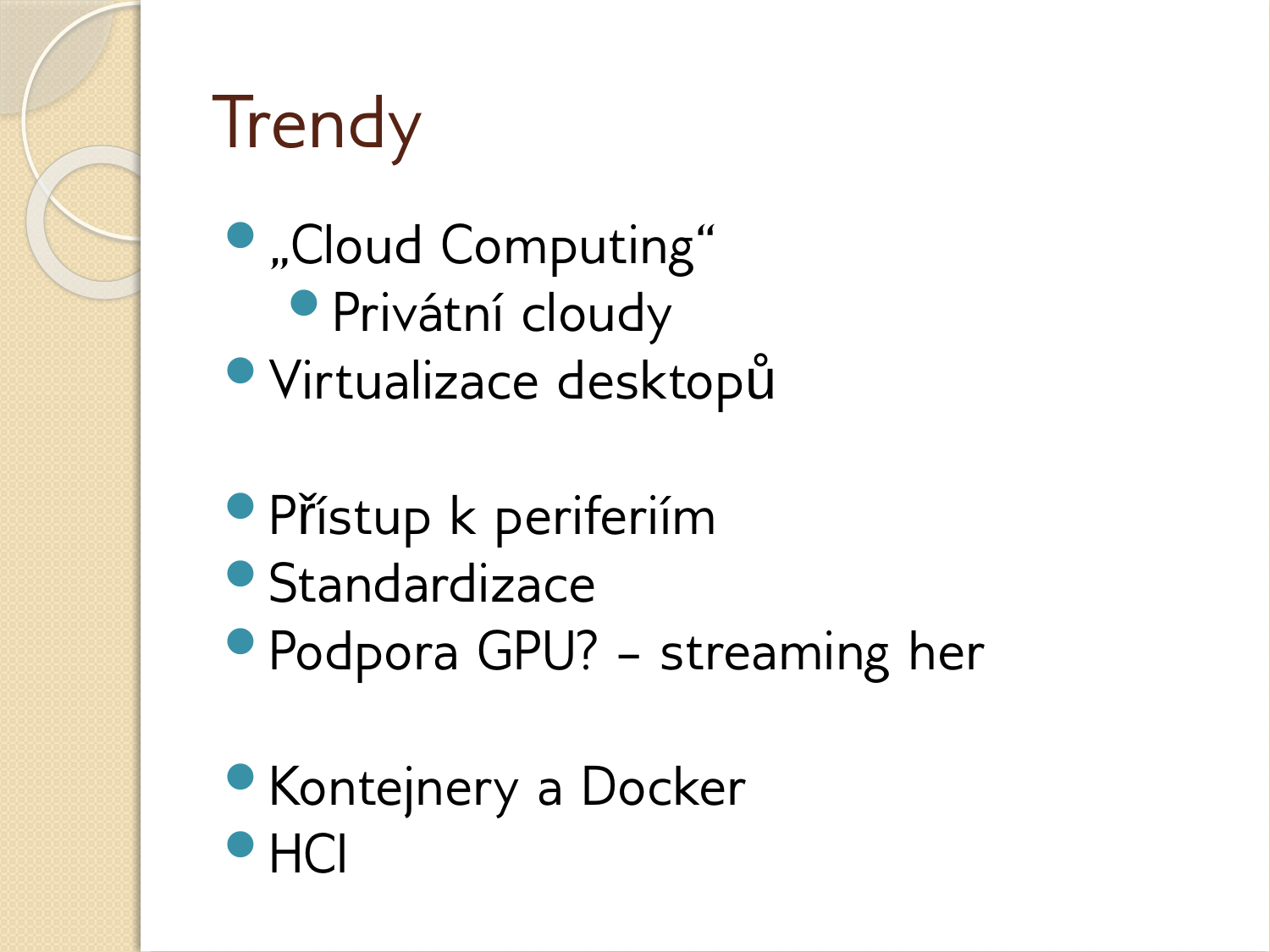

Trendy
„Cloud Computing“
Privátní cloudy
Virtualizace desktopů

Přístup k periferiím
Standardizace
Podpora GPU? – streaming her

Kontejnery a Docker
HCI